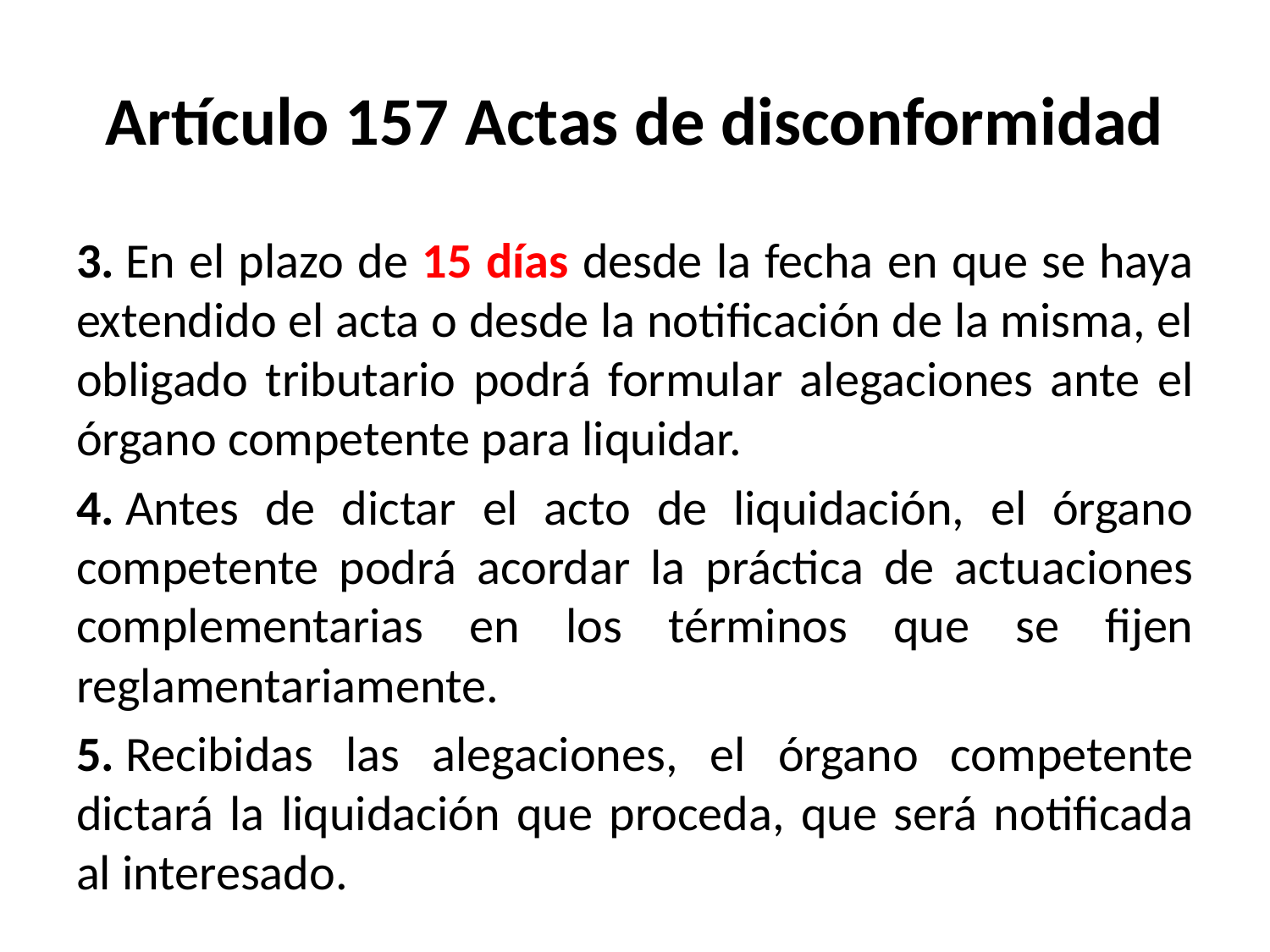

# Artículo 157 Actas de disconformidad
3. En el plazo de 15 días desde la fecha en que se haya extendido el acta o desde la notificación de la misma, el obligado tributario podrá formular alegaciones ante el órgano competente para liquidar.
4. Antes de dictar el acto de liquidación, el órgano competente podrá acordar la práctica de actuaciones complementarias en los términos que se fijen reglamentariamente.
5. Recibidas las alegaciones, el órgano competente dictará la liquidación que proceda, que será notificada al interesado.